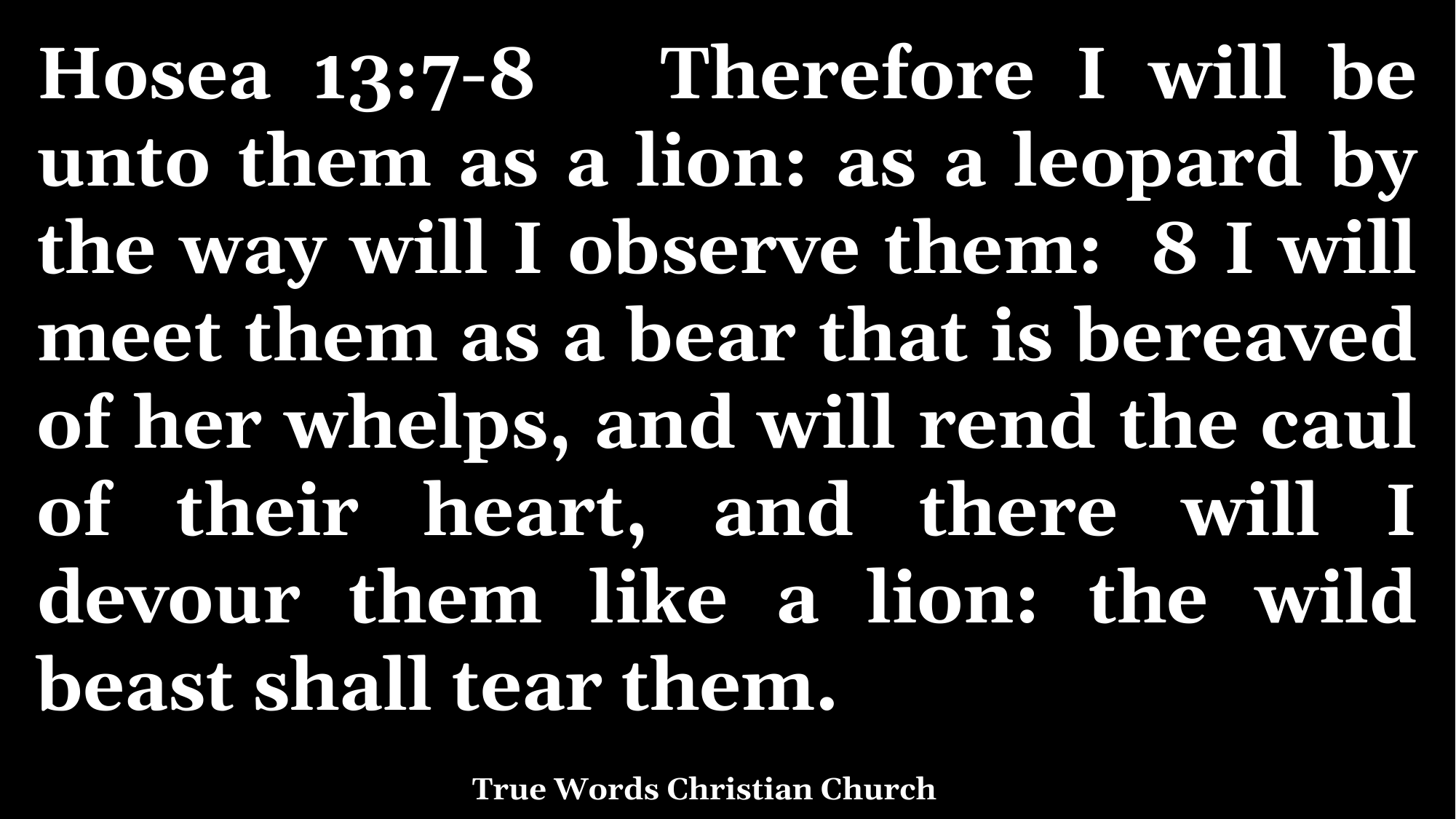

Hosea 13:7-8   Therefore I will be unto them as a lion: as a leopard by the way will I observe them:  8 I will meet them as a bear that is bereaved of her whelps, and will rend the caul of their heart, and there will I devour them like a lion: the wild beast shall tear them.
True Words Christian Church